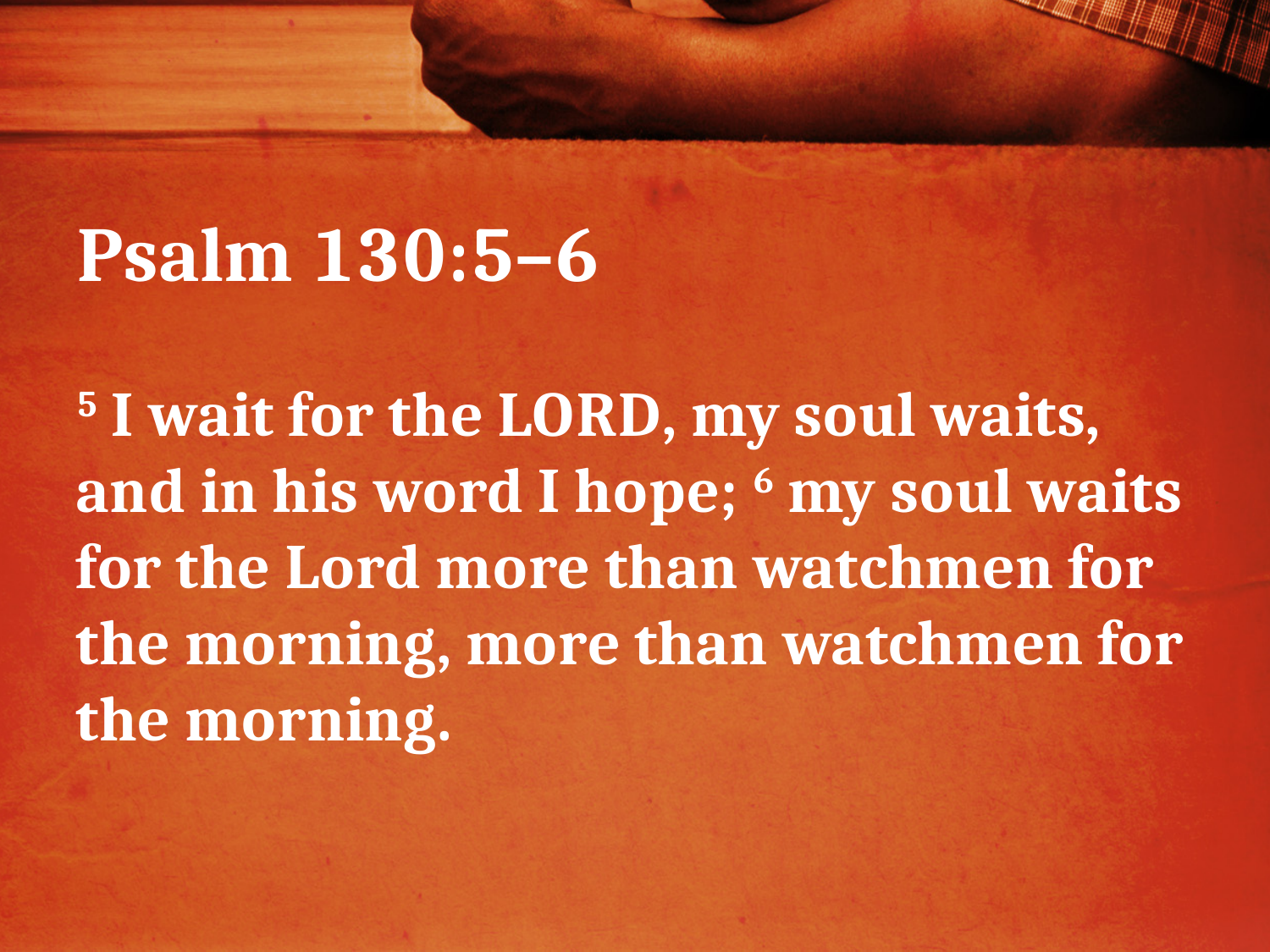

# Psalm 130:5–6
5 I wait for the Lord, my soul waits, and in his word I hope; 6 my soul waits for the Lord more than watchmen for the morning, more than watchmen for the morning.